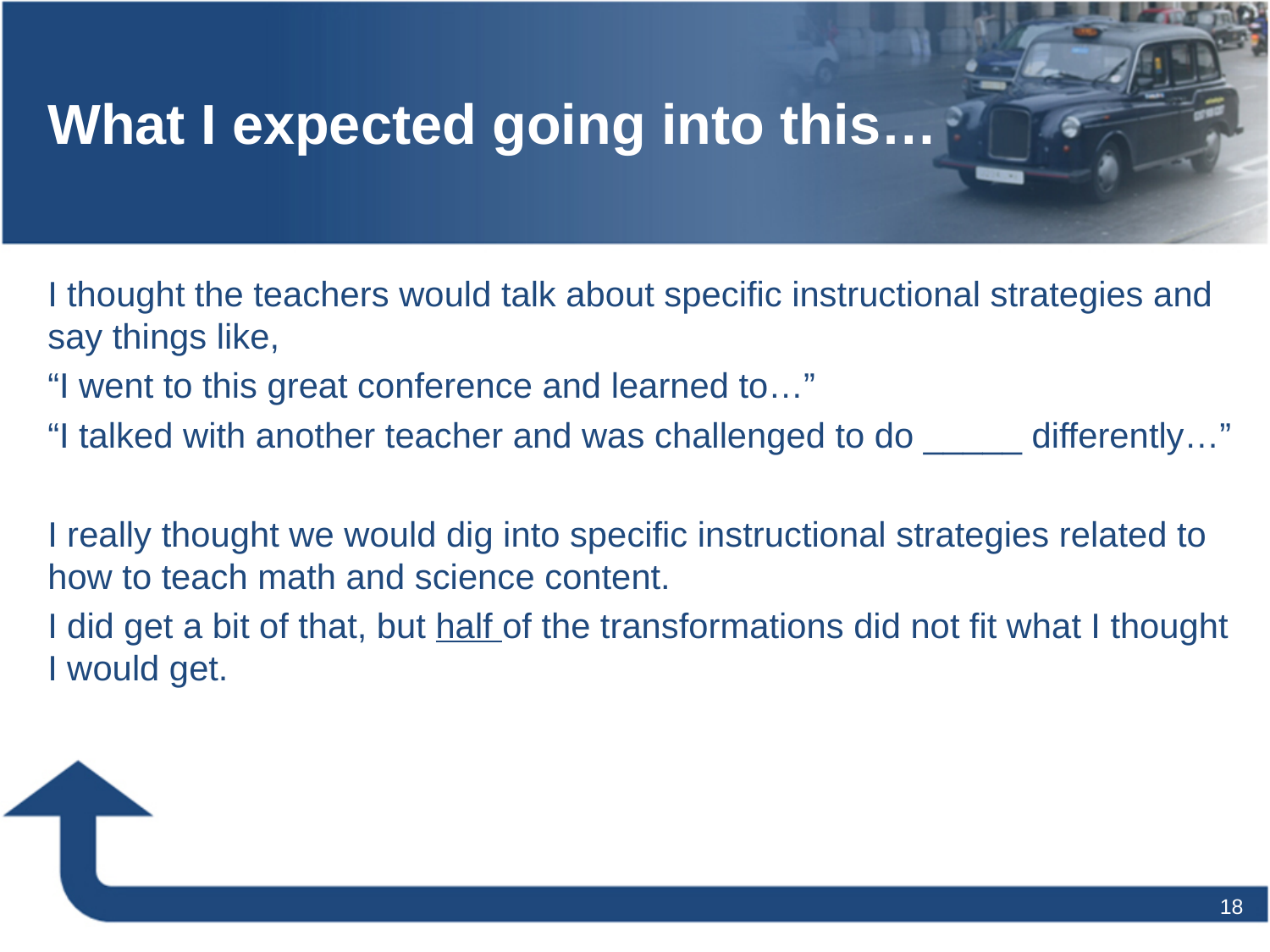

# What I expected going into this…
I thought the teachers would talk about specific instructional strategies and say things like,
“I went to this great conference and learned to…”
“I talked with another teacher and was challenged to do _____ differently…”

I really thought we would dig into specific instructional strategies related to how to teach math and science content.
I did get a bit of that, but half of the transformations did not fit what I thought I would get.
18